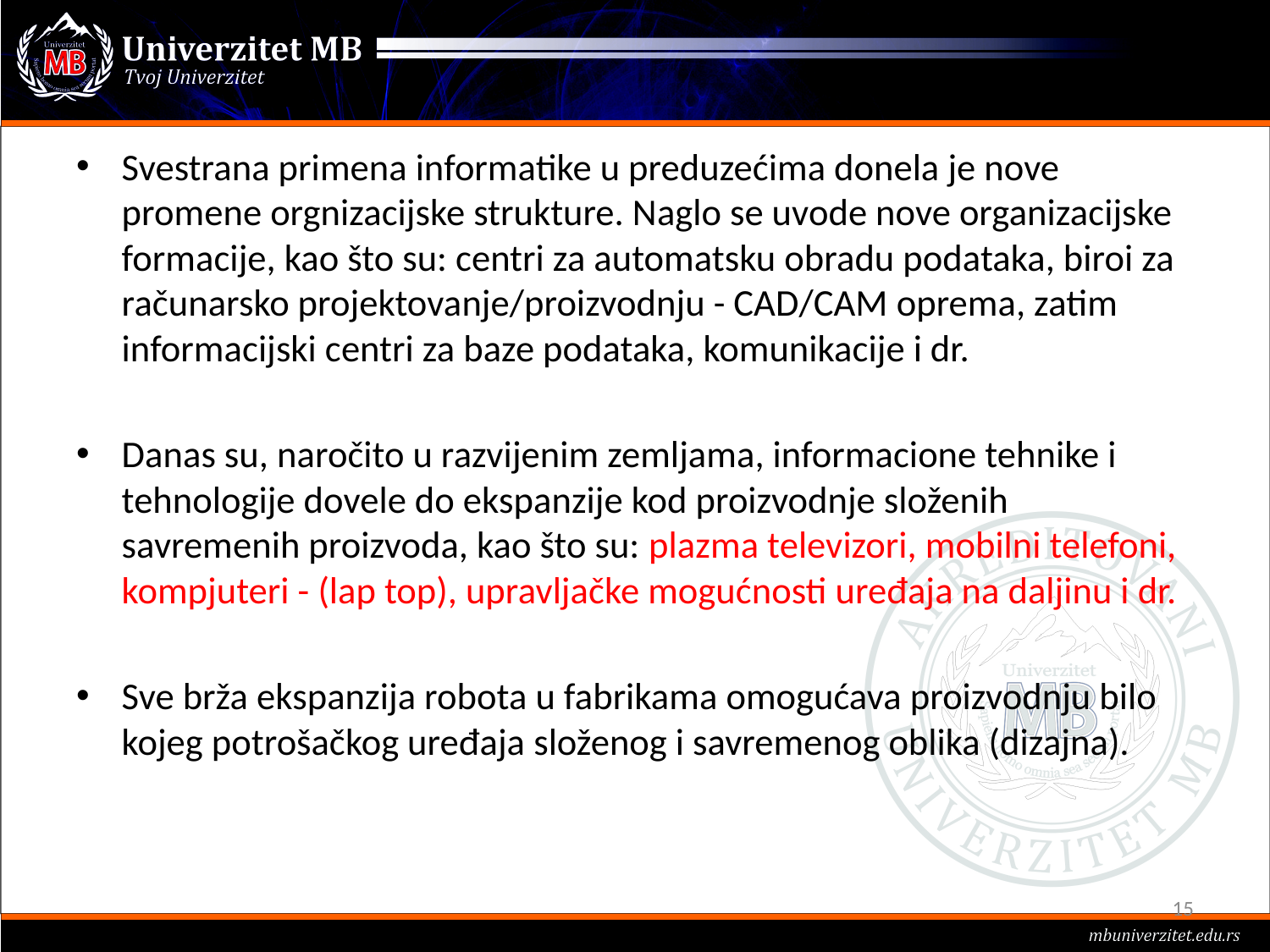

#
Svestrana primena informatike u preduzećima donela je nove promene orgnizacijske strukture. Naglo se uvode nove organizacijske formacije, kao što su: centri za automatsku obradu podataka, biroi za računarsko projektovanje/proizvodnju - CAD/CAM oprema, zatim informacijski centri za baze podataka, komunikacije i dr.

Danas su, naročito u razvijenim zemljama, informacione tehnike i tehnologije dovele do ekspanzije kod proizvodnje složenih savremenih proizvoda, kao što su: plazma televizori, mobilni telefoni, kompjuteri - (lap top), upravljačke mogućnosti uređaja na daljinu i dr.

Sve brža ekspanzija robota u fabrikama omogućava proizvodnju bilo kojeg potrošačkog uređaja složenog i savremenog oblika (dizajna).

15